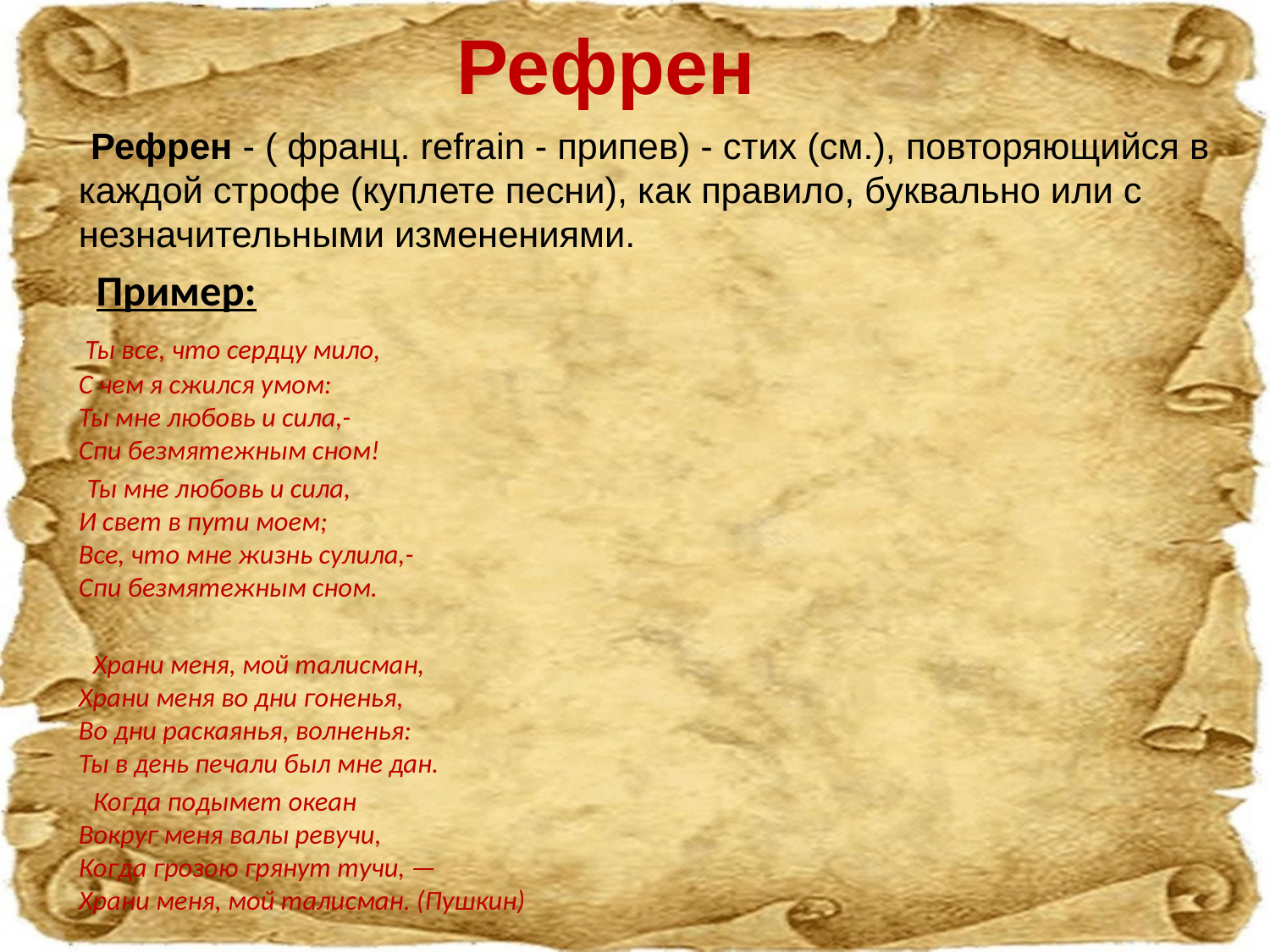

# Рефрен
       Рефрен - ( франц. refrain - припев) - стих (см.), повторяющийся в каждой строфе (куплете песни), как правило, буквально или с незначительными изменениями.
      Пример:
      Ты все, что сердцу мило,
С чем я сжился умом:
Ты мне любовь и сила,-
Спи безмятежным сном!
        Ты мне любовь и сила,
И свет в пути моем;
Все, что мне жизнь сулила,-
Спи безмятежным сном.

         Храни меня, мой талисман,
Храни меня во дни гоненья,
Во дни раскаянья, волненья:
Ты в день печали был мне дан.
         Когда подымет океан
Вокруг меня валы ревучи,
Когда грозою грянут тучи, —
Храни меня, мой талисман. (Пушкин)